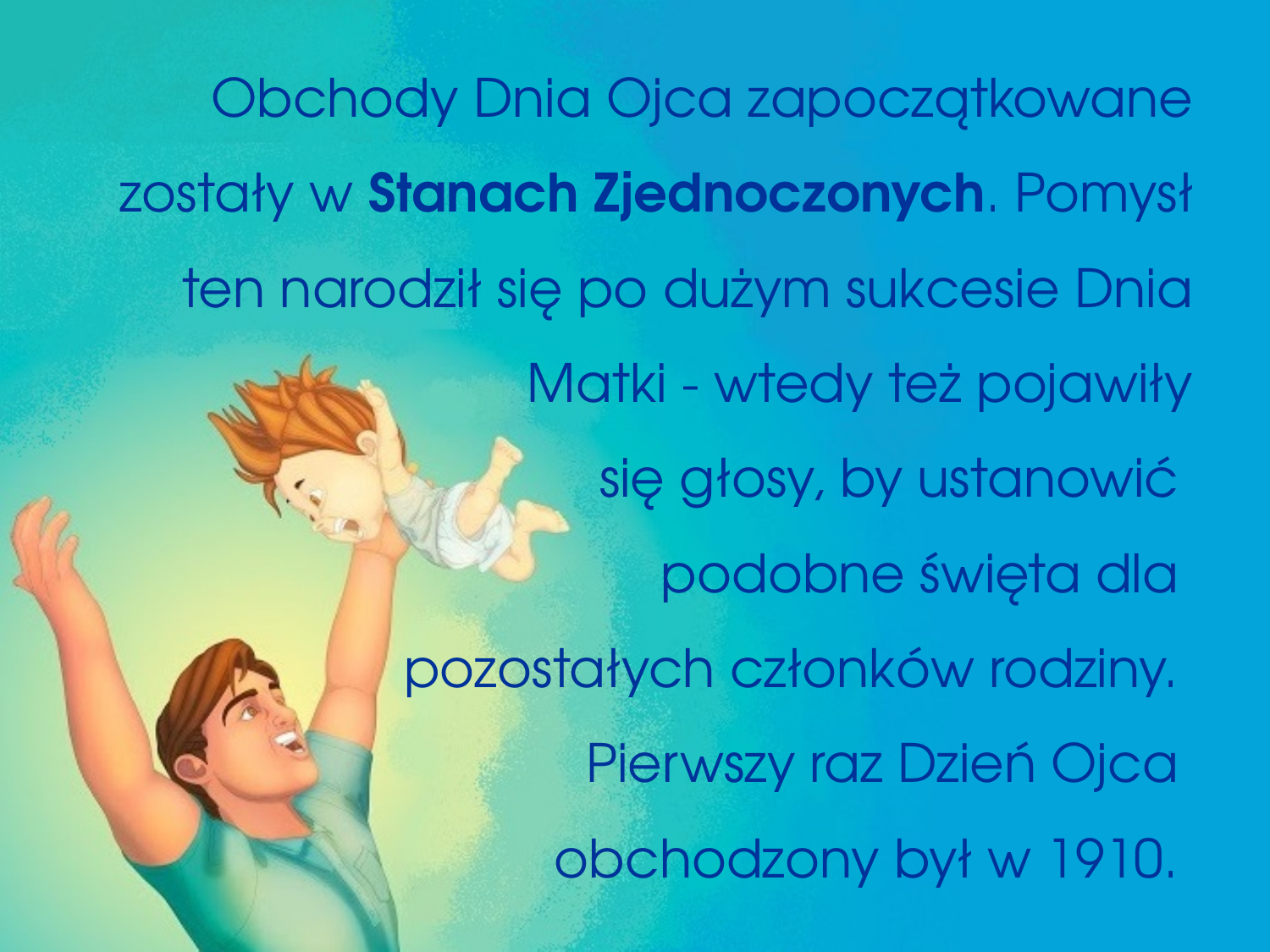

Obchody Dnia Ojca zapoczątkowane zostały w Stanach Zjednoczonych. Pomysł ten narodził się po dużym sukcesie Dnia Matki - wtedy też pojawiły
 się głosy, by ustanowić
podobne święta dla
pozostałych członków rodziny.
Pierwszy raz Dzień Ojca
obchodzony był w 1910.